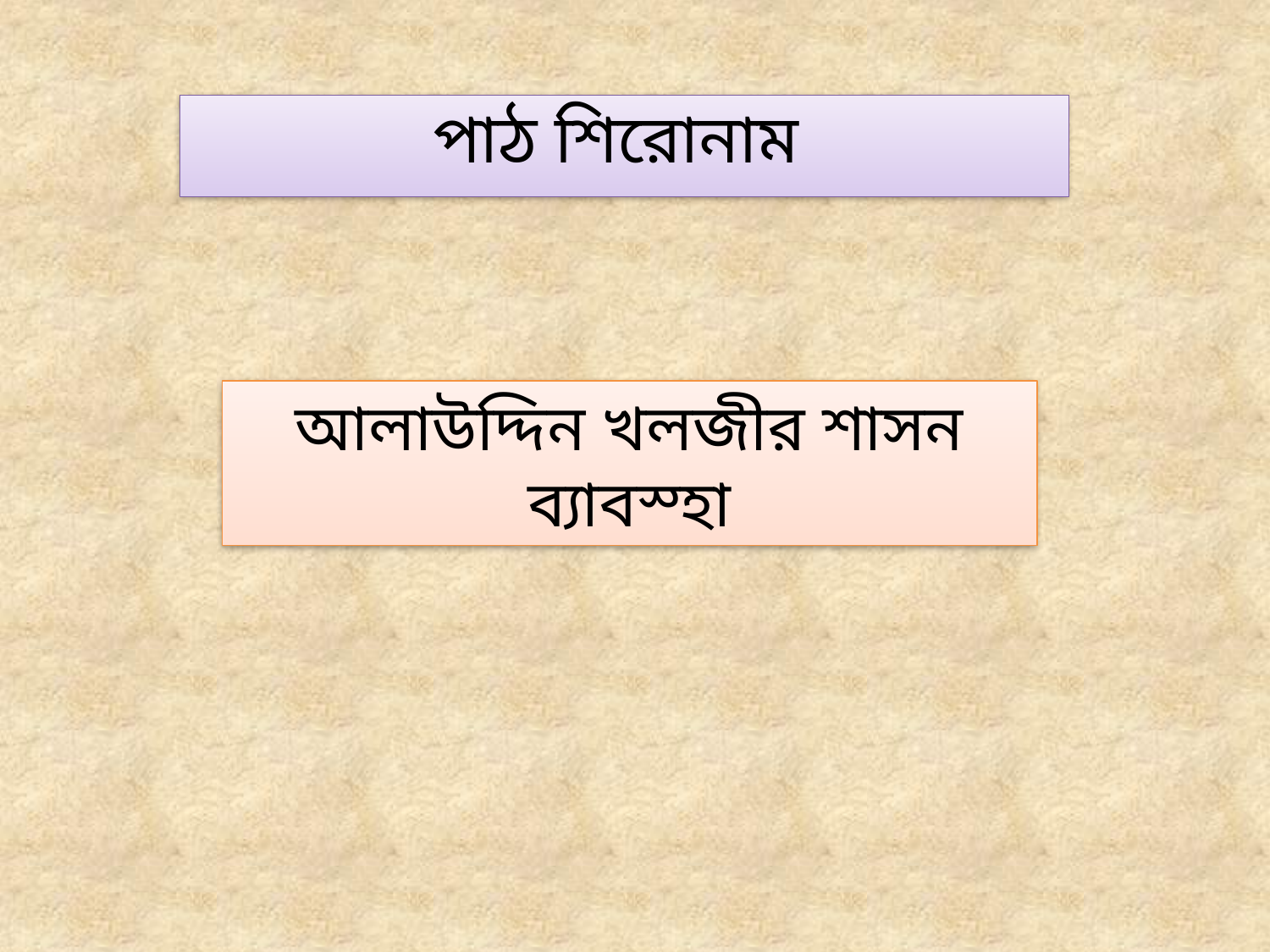

# পাঠ শিরোনাম
আলাউদ্দিন খলজীর শাসন ব্যাবস্হা